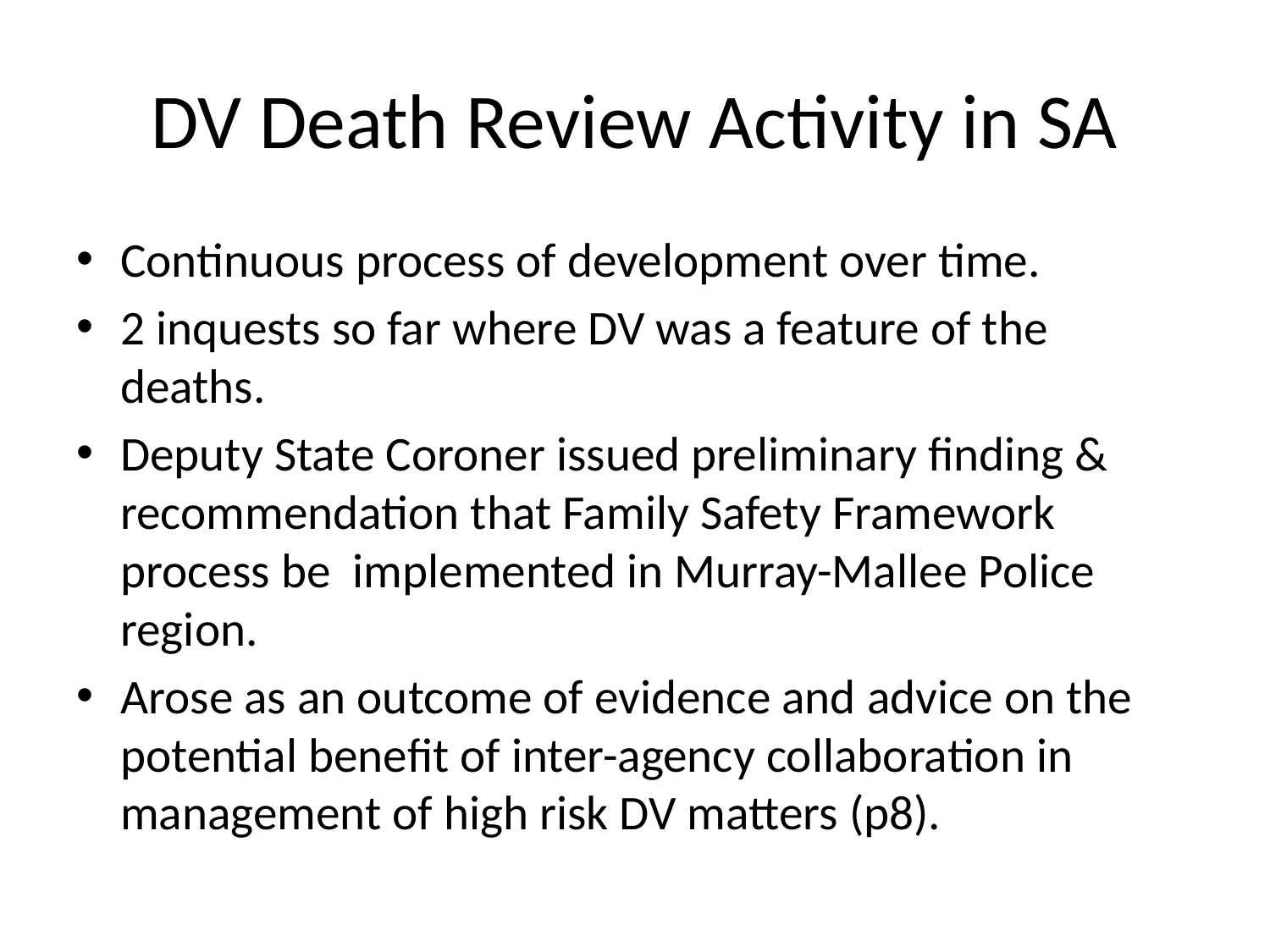

# DV Death Review Activity in SA
Continuous process of development over time.
2 inquests so far where DV was a feature of the deaths.
Deputy State Coroner issued preliminary finding & recommendation that Family Safety Framework process be  implemented in Murray-Mallee Police region.
Arose as an outcome of evidence and advice on the potential benefit of inter-agency collaboration in management of high risk DV matters (p8).